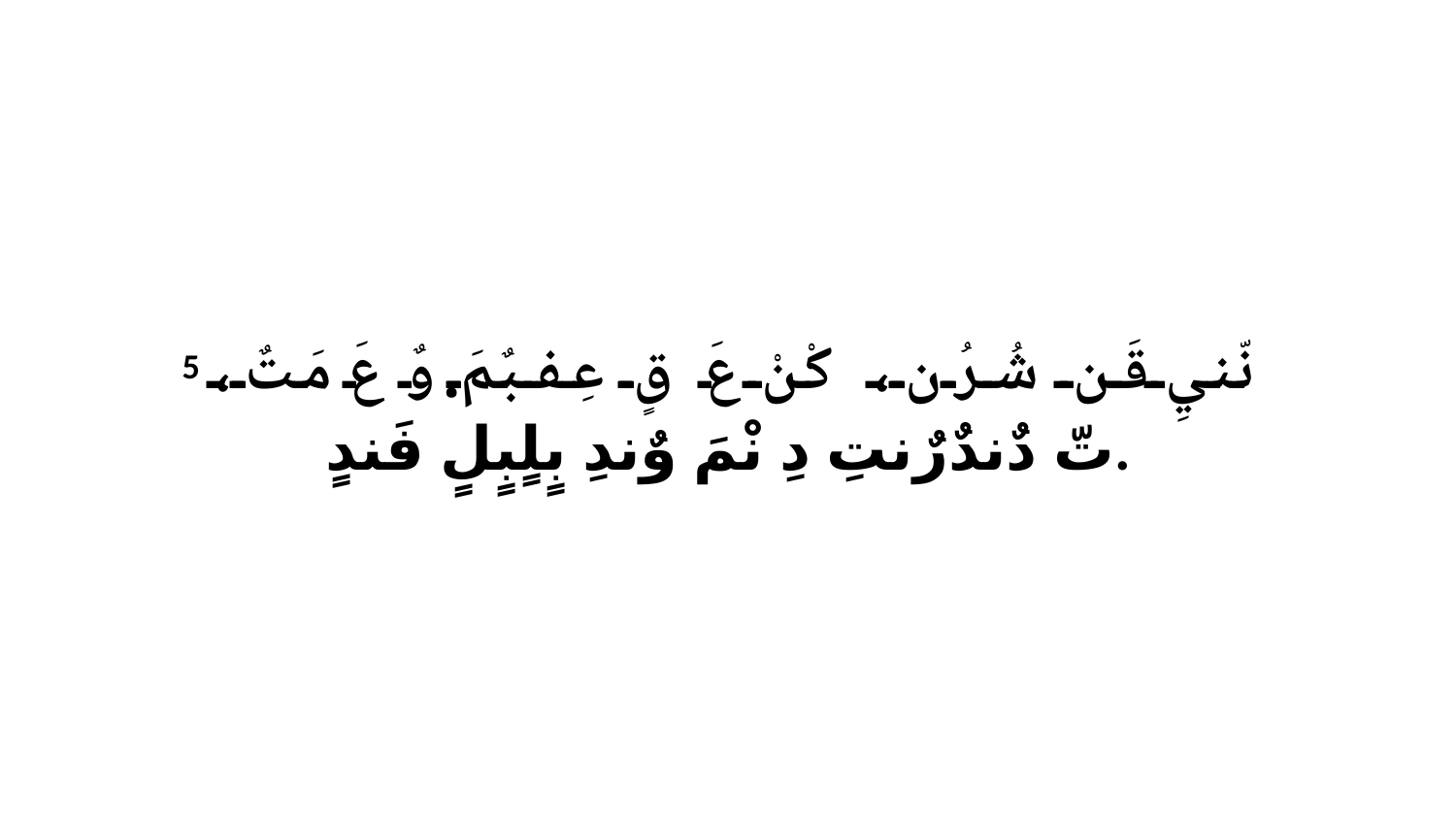

5 نّنيِ قَن شُرُن، كْنْ عَ قٍ عِفبٌمَ.وٌ عَ مَتٌ، تّ دٌندٌرٌنتِ دِ نْمَ وٌندِ بٍلٍبٍلٍ فَندٍ.